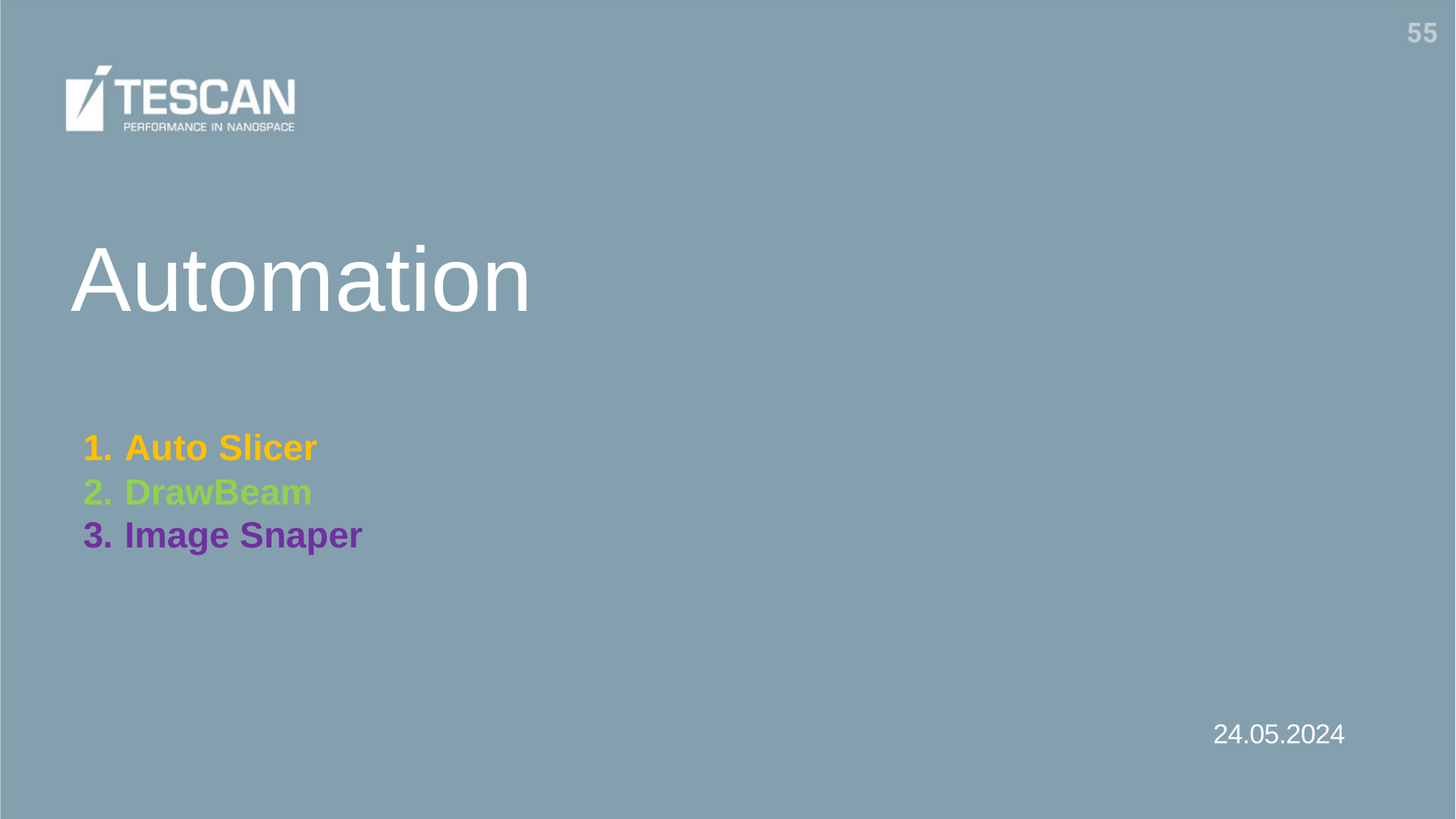

Automation
1. Auto Slicer
2. DrawBeam
3. Image Snaper
24.05.2024